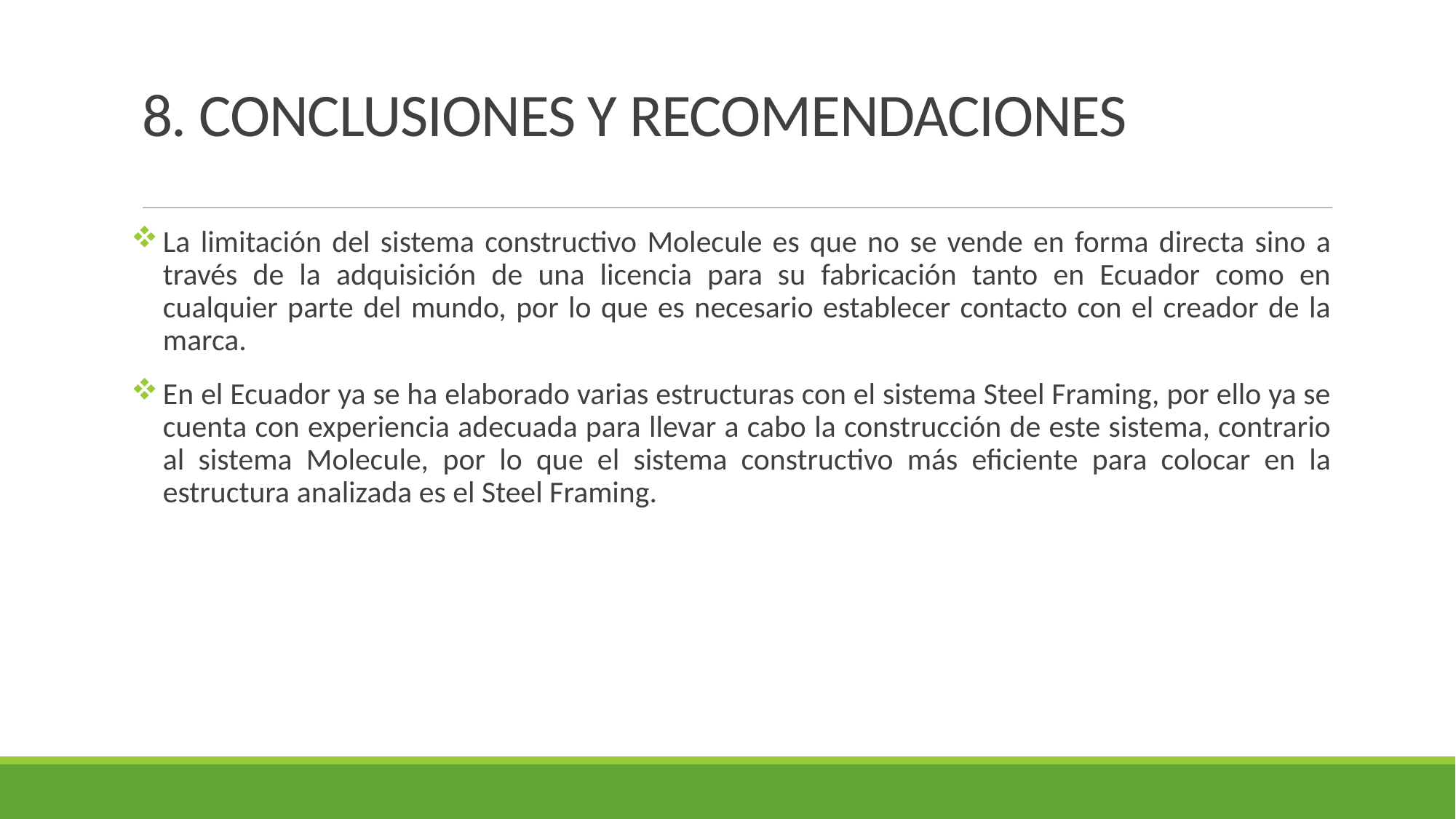

# 8. CONCLUSIONES Y RECOMENDACIONES
La limitación del sistema constructivo Molecule es que no se vende en forma directa sino a través de la adquisición de una licencia para su fabricación tanto en Ecuador como en cualquier parte del mundo, por lo que es necesario establecer contacto con el creador de la marca.
En el Ecuador ya se ha elaborado varias estructuras con el sistema Steel Framing, por ello ya se cuenta con experiencia adecuada para llevar a cabo la construcción de este sistema, contrario al sistema Molecule, por lo que el sistema constructivo más eficiente para colocar en la estructura analizada es el Steel Framing.